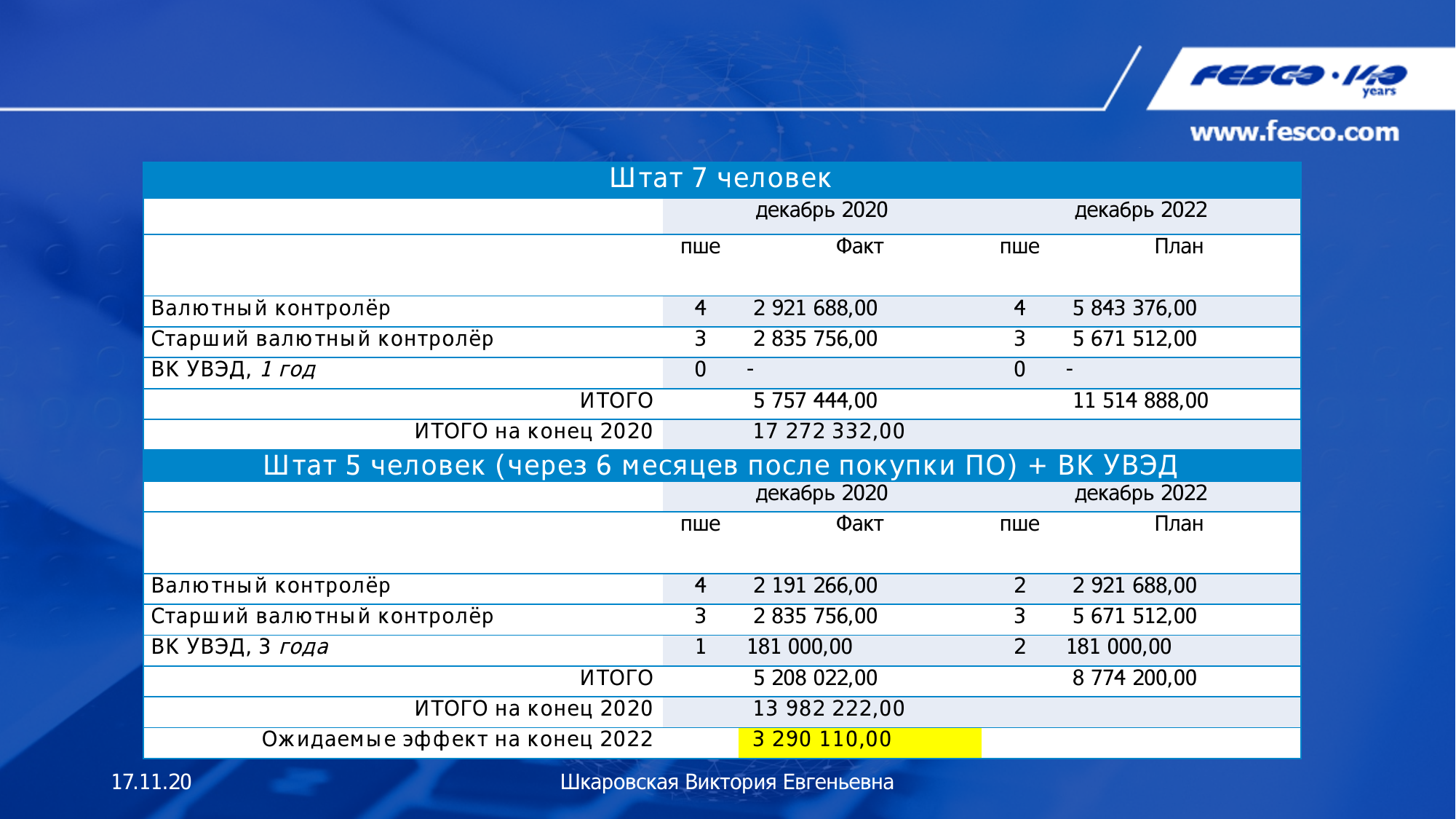

#
| Штат 7 человек |  |  |  |  |
| --- | --- | --- | --- | --- |
|  | декабрь 2020 |  | декабрь 2022 |  |
|  | пше | Факт | пше | План |
| Валютный контролёр | 4 | 2 921 688,00 | 4 | 5 843 376,00 |
| Старший валютный контролёр | 3 | 2 835 756,00 | 3 | 5 671 512,00 |
| ВК УВЭД, 1 год | 0 | - | 0 | - |
| ИТОГО |  | 5 757 444,00 |  | 11 514 888,00 |
| ИТОГО на конец 2020 |  | 17 272 332,00 |  |  |
| Штат 5 человек (через 6 месяцев после покупки ПО) + ВК УВЭД |  |  |  |  |
|  | декабрь 2020 |  | декабрь 2022 |  |
|  | пше | Факт | пше | План |
| Валютный контролёр | 4 | 2 191 266,00 | 2 | 2 921 688,00 |
| Старший валютный контролёр | 3 | 2 835 756,00 | 3 | 5 671 512,00 |
| ВК УВЭД, 3 года | 1 | 181 000,00 | 2 | 181 000,00 |
| ИТОГО |  | 5 208 022,00 |  | 8 774 200,00 |
| ИТОГО на конец 2020 |  | 13 982 222,00 |  |  |
| Ожидаемые эффект на конец 2022 |  | 3 290 110,00 |  |  |
17.11.20
Шкаровская Виктория Евгеньевна